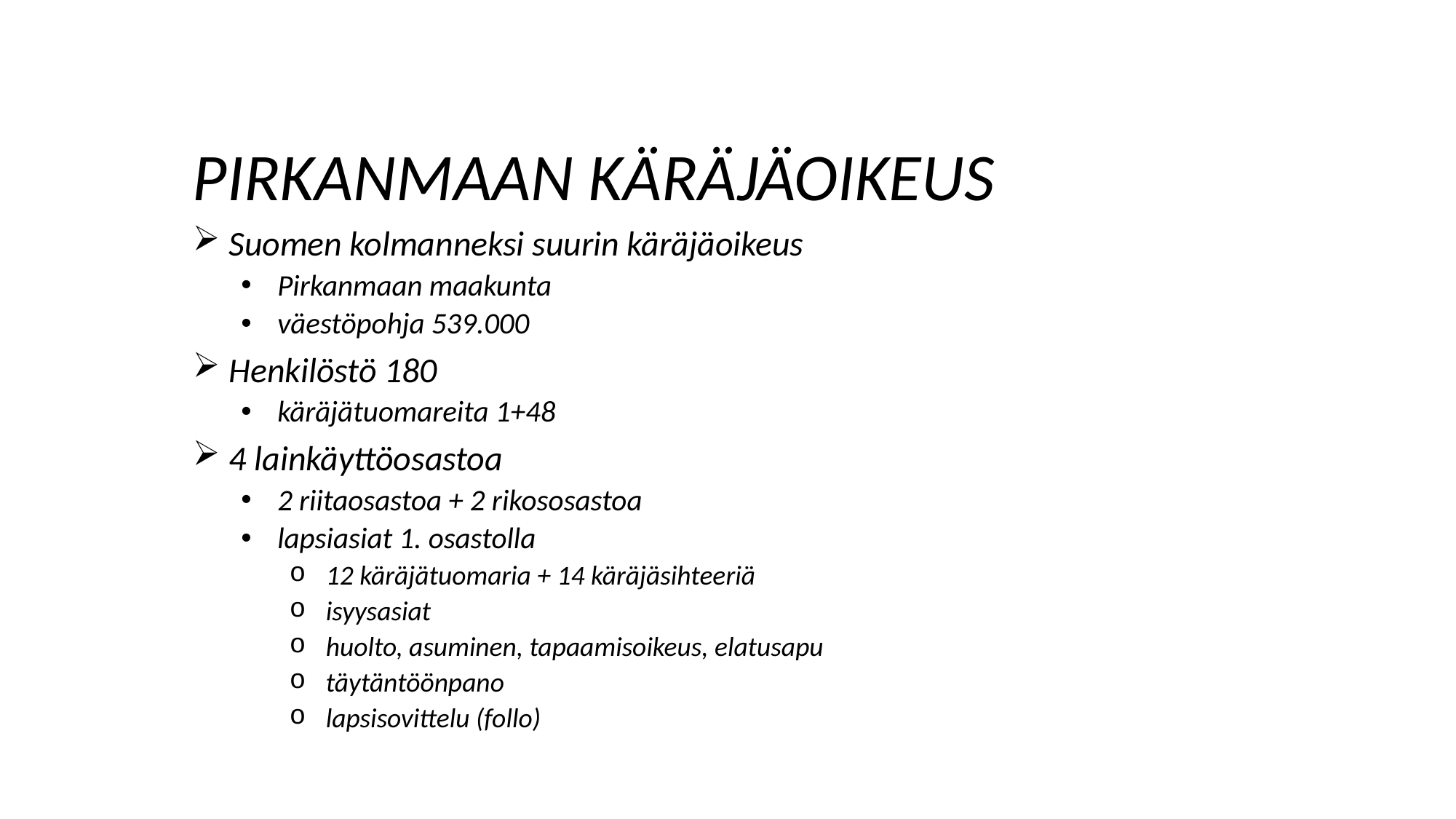

# PIRKANMAAN KÄRÄJÄOIKEUS
Suomen kolmanneksi suurin käräjäoikeus
Pirkanmaan maakunta
väestöpohja 539.000
Henkilöstö 180
käräjätuomareita 1+48
4 lainkäyttöosastoa
2 riitaosastoa + 2 rikososastoa
lapsiasiat 1. osastolla
12 käräjätuomaria + 14 käräjäsihteeriä
isyysasiat
huolto, asuminen, tapaamisoikeus, elatusapu
täytäntöönpano
lapsisovittelu (follo)